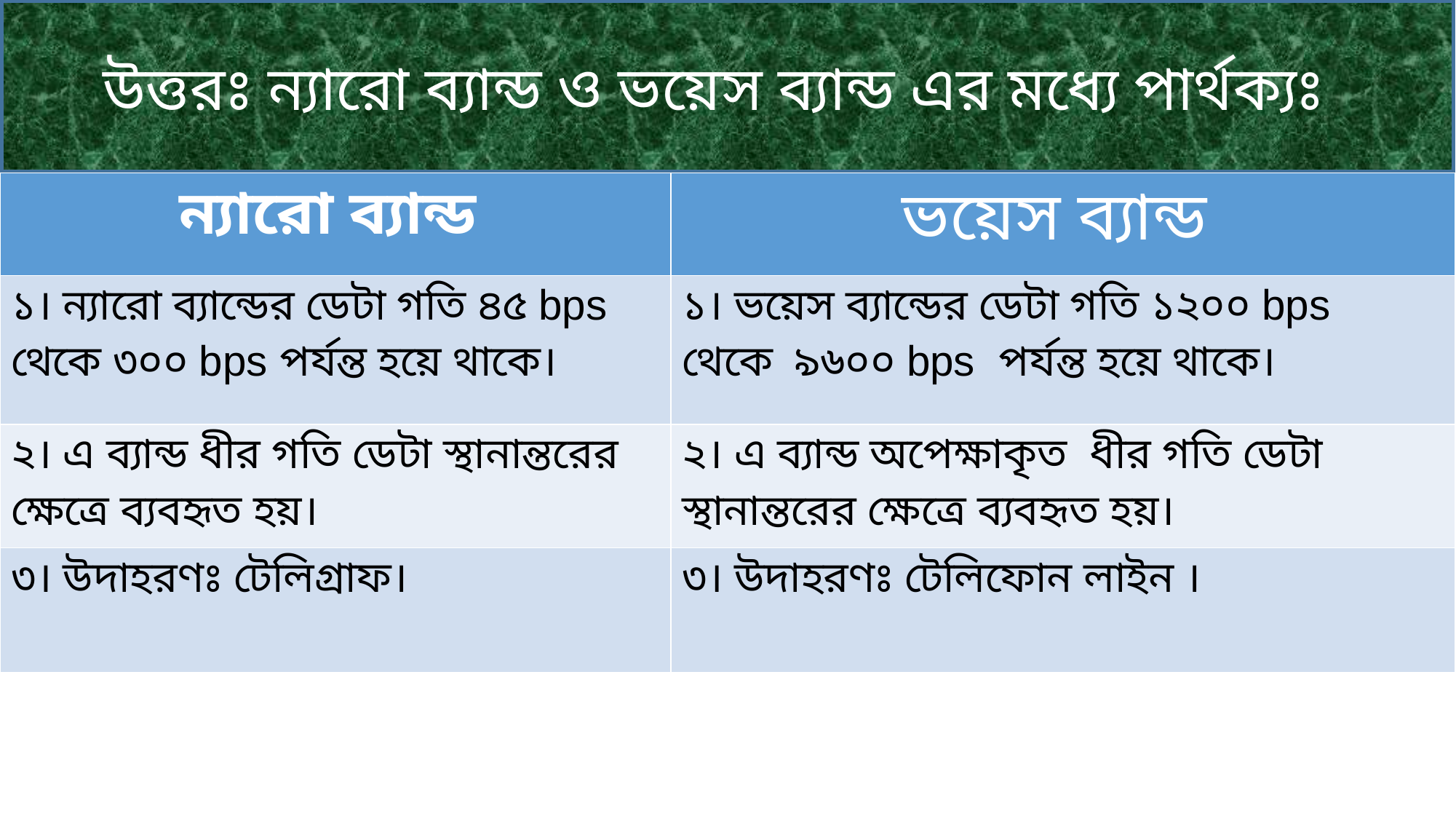

উত্তরঃ ন্যারো ব্যান্ড ও ভয়েস ব্যান্ড এর মধ্যে পার্থক্যঃ
| ন্যারো ব্যান্ড | ভয়েস ব্যান্ড |
| --- | --- |
| ১। ন্যারো ব্যান্ডের ডেটা গতি ৪৫ bps থেকে ৩০০ bps পর্যন্ত হয়ে থাকে। | ১। ভয়েস ব্যান্ডের ডেটা গতি ১২০০ bps থেকে ৯৬০০ bps পর্যন্ত হয়ে থাকে। |
| ২। এ ব্যান্ড ধীর গতি ডেটা স্থানান্তরের ক্ষেত্রে ব্যবহৃত হয়। | ২। এ ব্যান্ড অপেক্ষাকৃত ধীর গতি ডেটা স্থানান্তরের ক্ষেত্রে ব্যবহৃত হয়। |
| ৩। উদাহরণঃ টেলিগ্রাফ। | ৩। উদাহরণঃ টেলিফোন লাইন । |